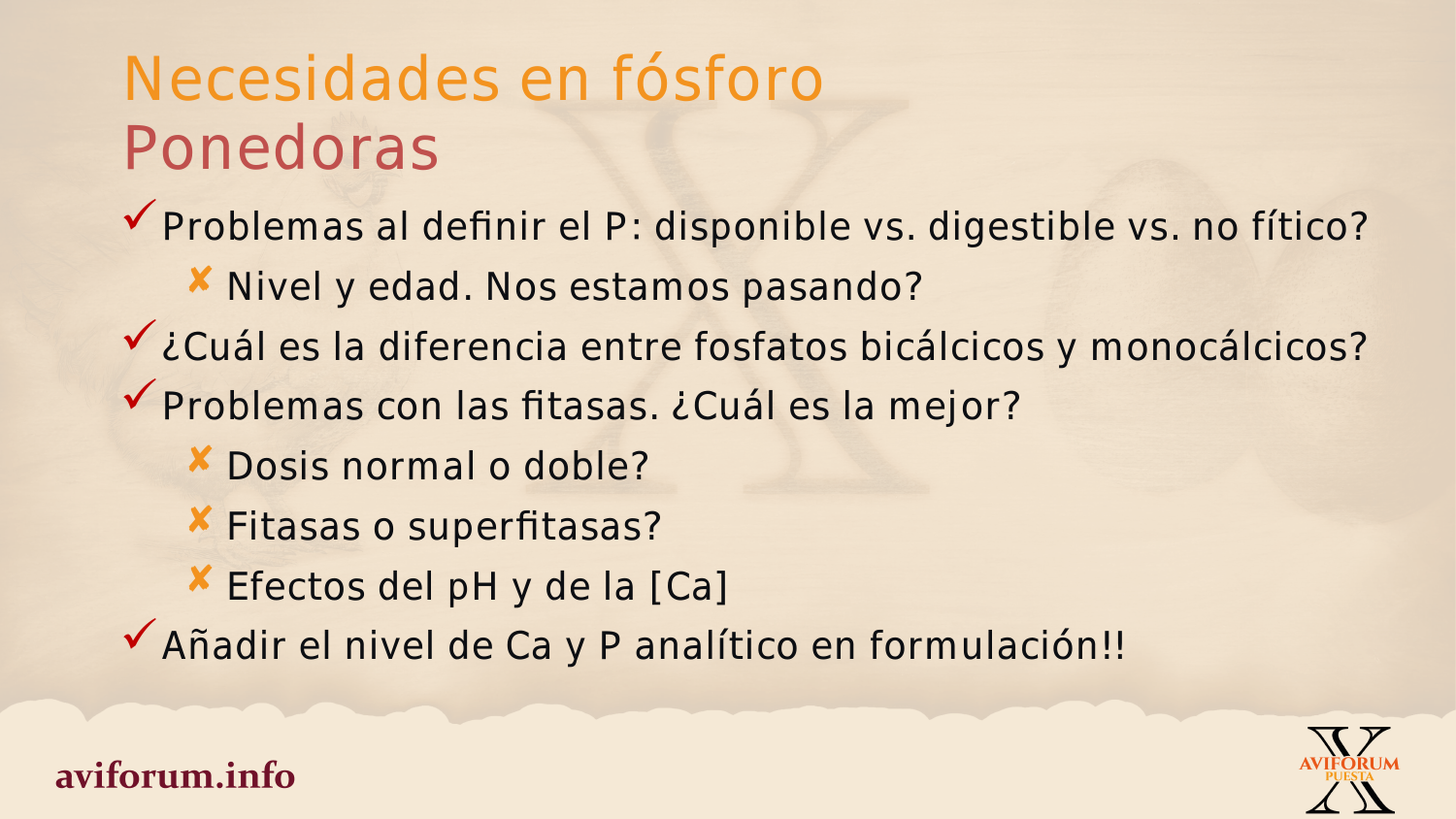

Necesidades en fósforo
Ponedoras
Problemas al definir el P: disponible vs. digestible vs. no fítico?
Nivel y edad. Nos estamos pasando?
¿Cuál es la diferencia entre fosfatos bicálcicos y monocálcicos?
Problemas con las fitasas. ¿Cuál es la mejor?
Dosis normal o doble?
Fitasas o superfitasas?
Efectos del pH y de la [Ca]
Añadir el nivel de Ca y P analítico en formulación!!